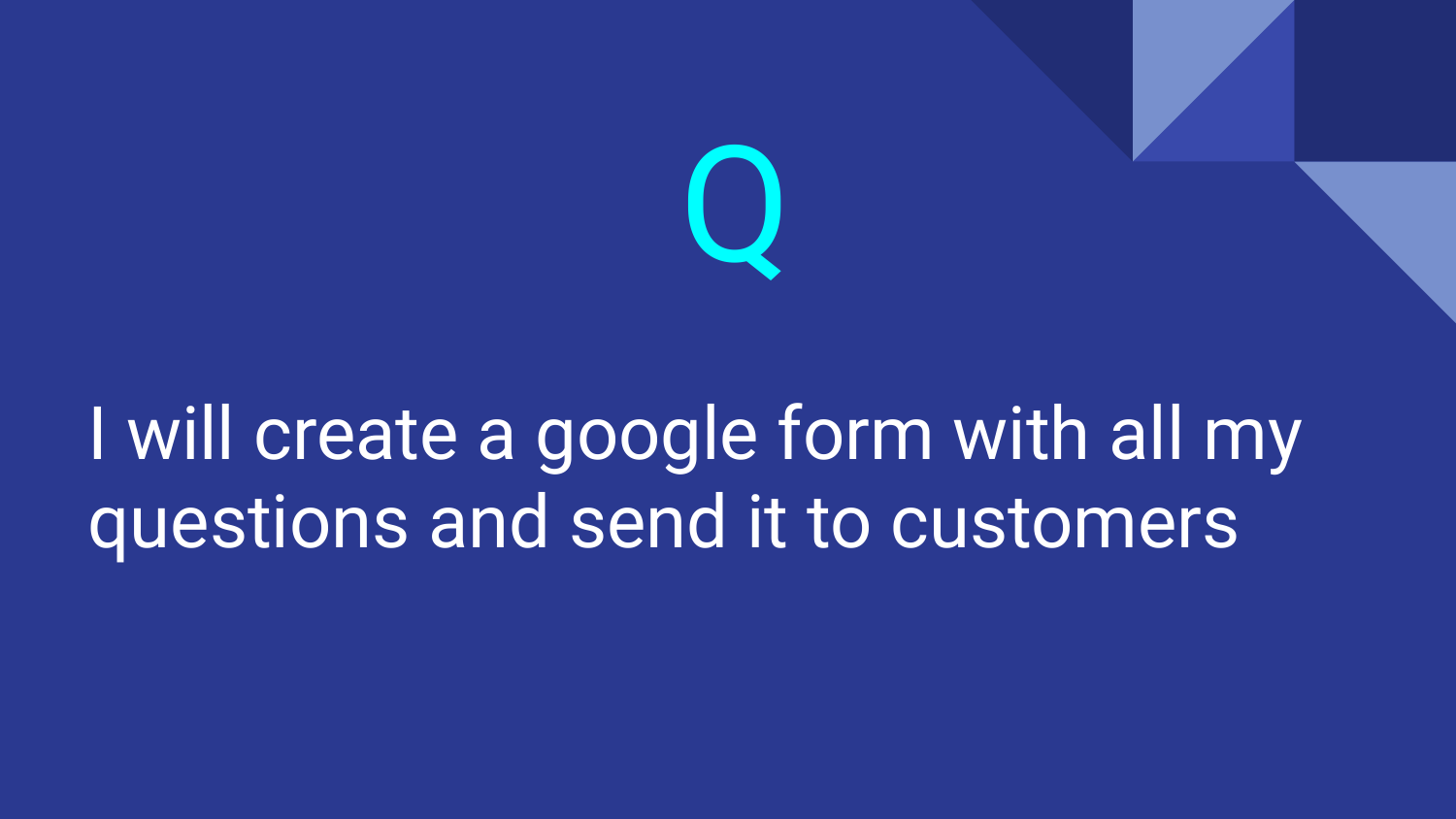

Q
# I will create a google form with all my questions and send it to customers